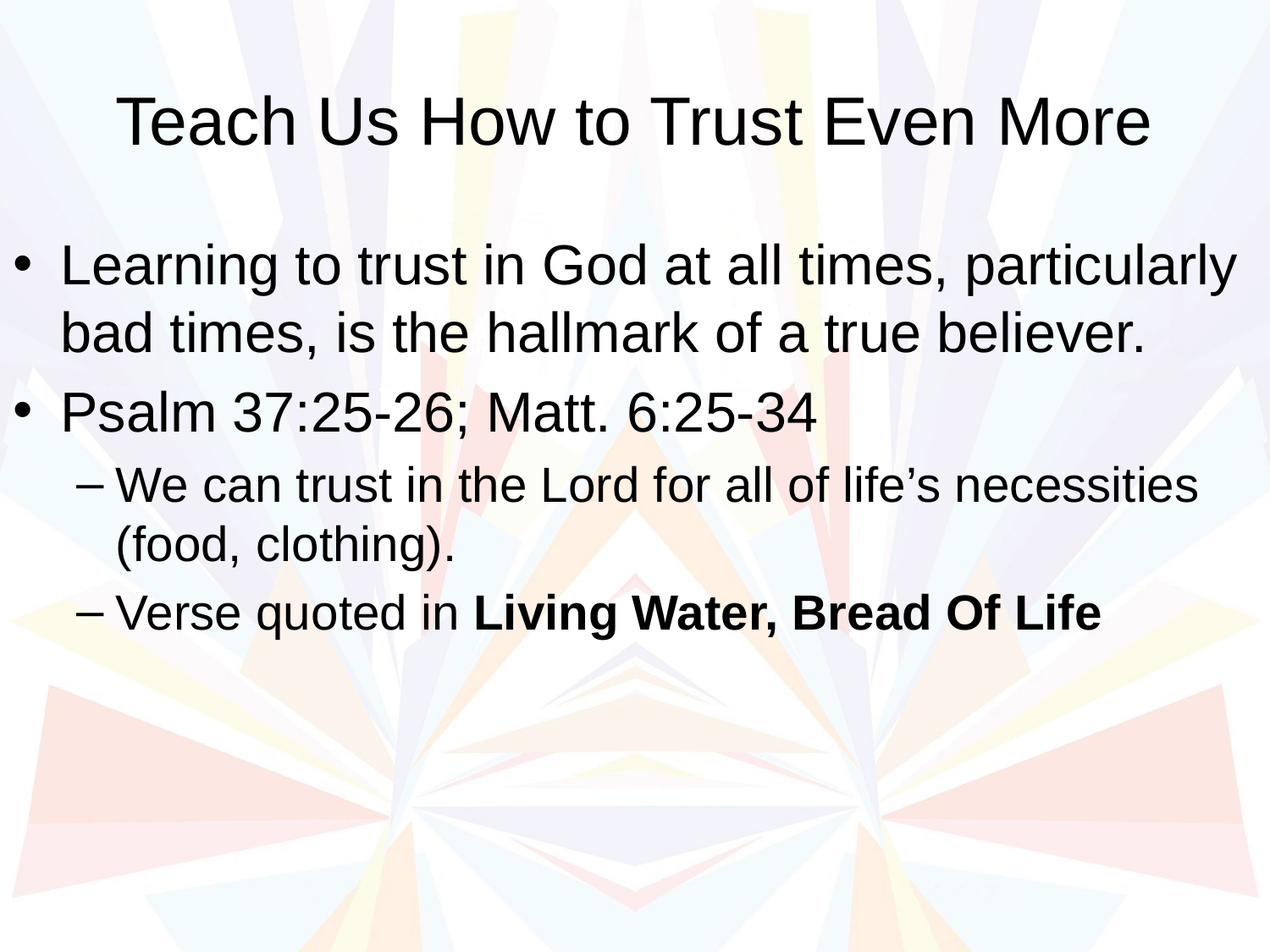

# Teach Us How to Trust Even More
Learning to trust in God at all times, particularly bad times, is the hallmark of a true believer.
Psalm 37:25-26; Matt. 6:25-34
We can trust in the Lord for all of life’s necessities (food, clothing).
Verse quoted in Living Water, Bread Of Life